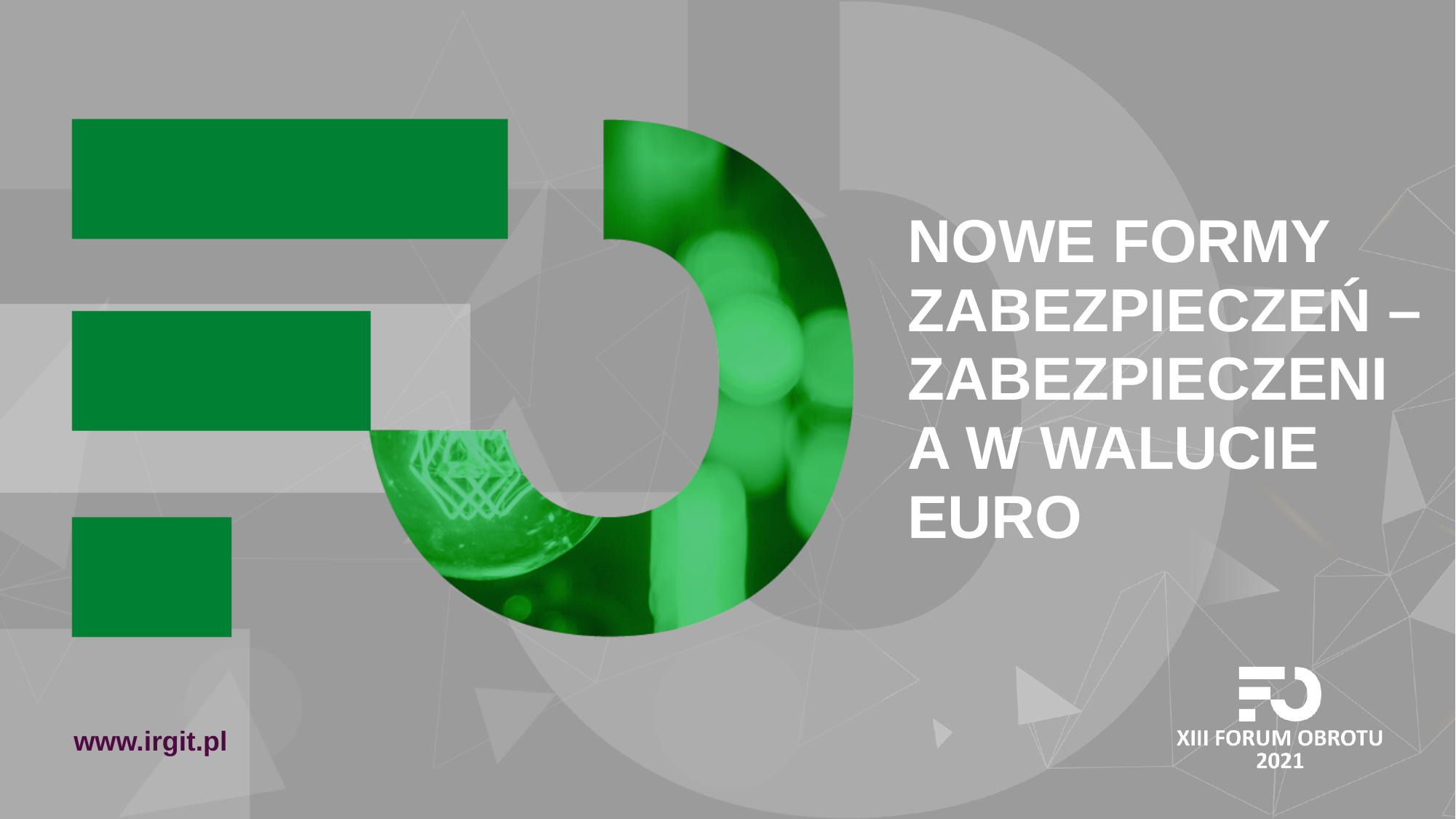

Nowe formy zabezpieczeń – zabezpieczenia w walucie EURO